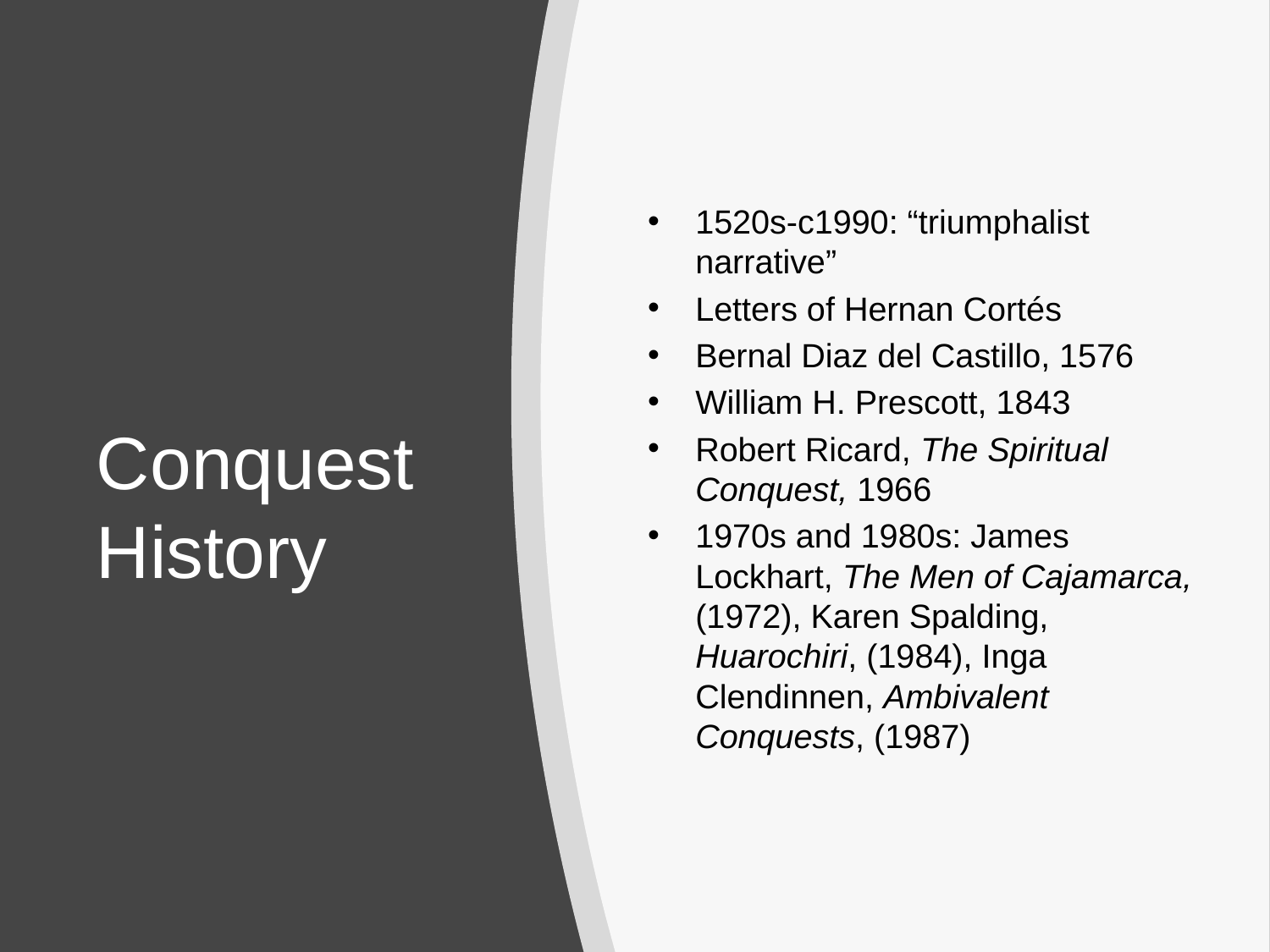

1520s-c1990: “triumphalist narrative”
Letters of Hernan Cortés
Bernal Diaz del Castillo, 1576
William H. Prescott, 1843
Robert Ricard, The Spiritual Conquest, 1966
1970s and 1980s: James Lockhart, The Men of Cajamarca, (1972), Karen Spalding, Huarochiri, (1984), Inga Clendinnen, Ambivalent Conquests, (1987)

# Conquest History